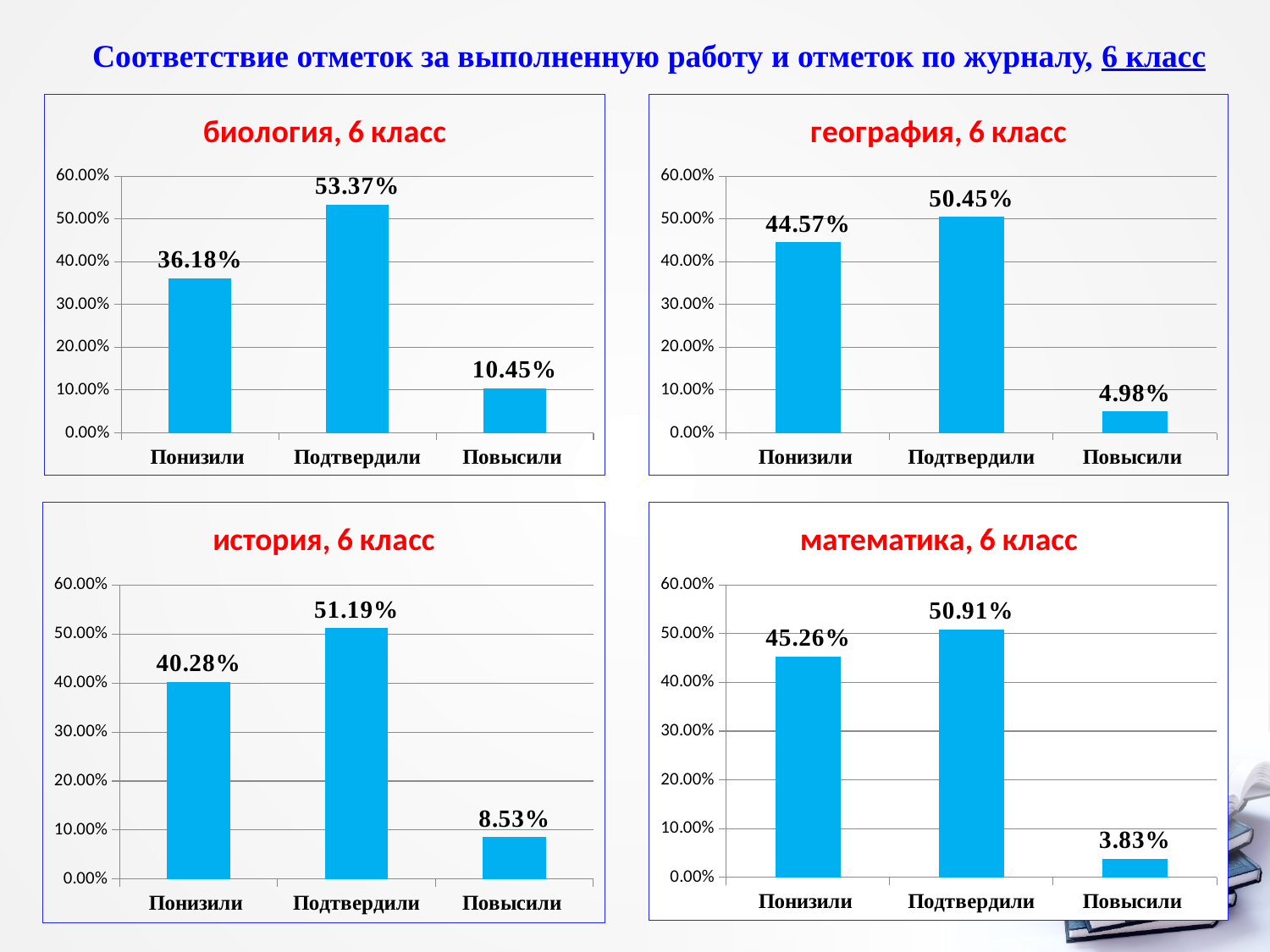

Соответствие отметок за выполненную работу и отметок по журналу, 6 класс

### Chart:

| Category |  |
|---|---|
| Понизили  | 0.3618311533888228 |
| Подтвердили | 0.5337098692033294 |
| Повысили  | 0.1044589774078478 |

### Chart:

| Category |  |
|---|---|
| Понизили  | 0.44565217391304346 |
| Подтвердили | 0.5045289855072463 |
| Повысили  | 0.049818840579710144 |

### Chart:

| Category |  |
|---|---|
| Понизили  | 0.4525640284442389 |
| Подтвердили | 0.509105625252934 |
| Повысили  | 0.03833034630282708 |

### Chart:

| Category |  |
|---|---|
| Понизили  | 0.4028080367949649 |
| Подтвердили | 0.511922052771726 |
| Повысили  | 0.08526991043330913 |